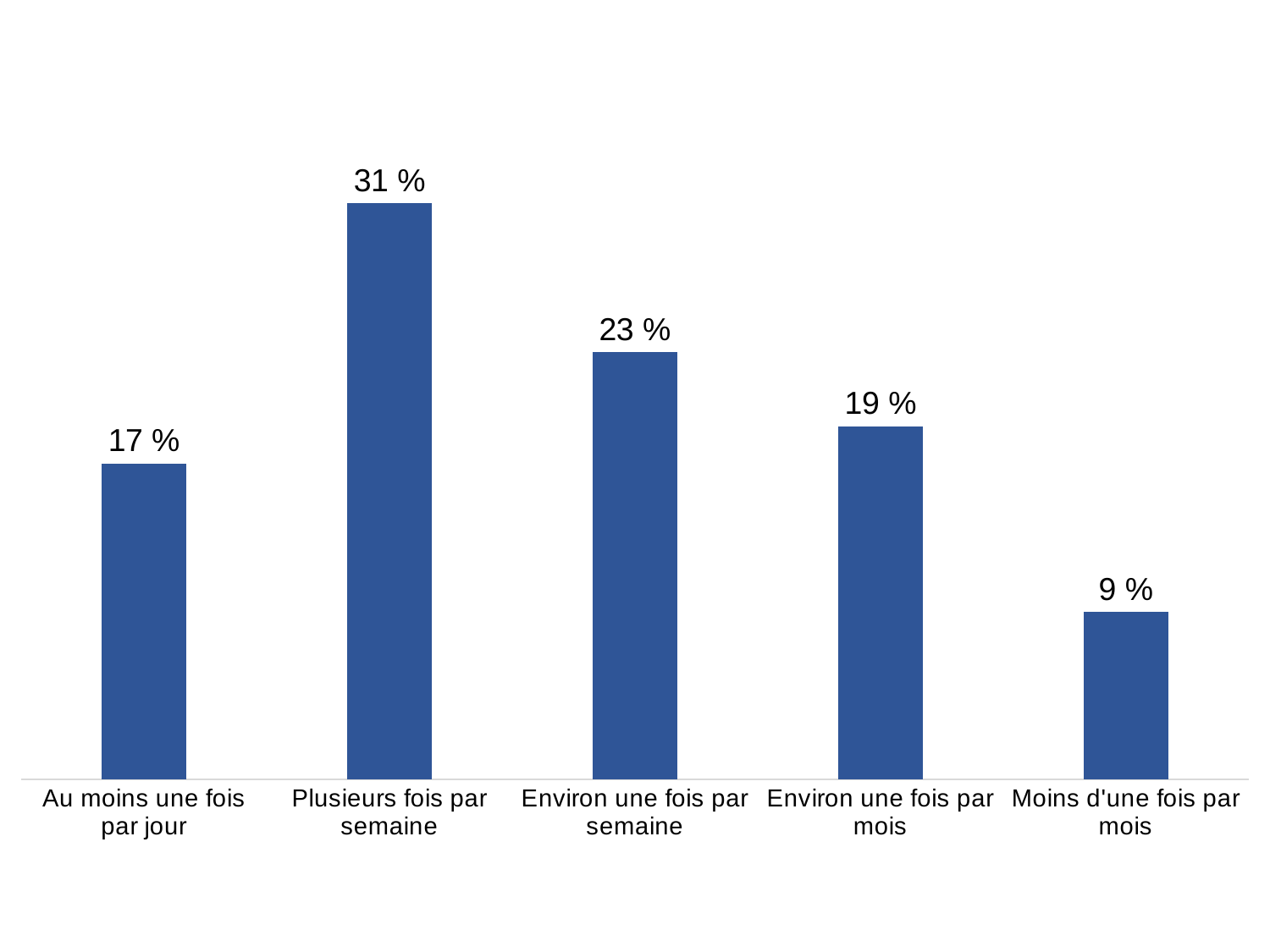

### Chart

| Category | Series 1 |
|---|---|
| Au moins une fois par jour | 0.17 |
| Plusieurs fois par semaine | 0.31 |
| Environ une fois par semaine | 0.23 |
| Environ une fois par mois | 0.19 |
| Moins d'une fois par mois | 0.09 |